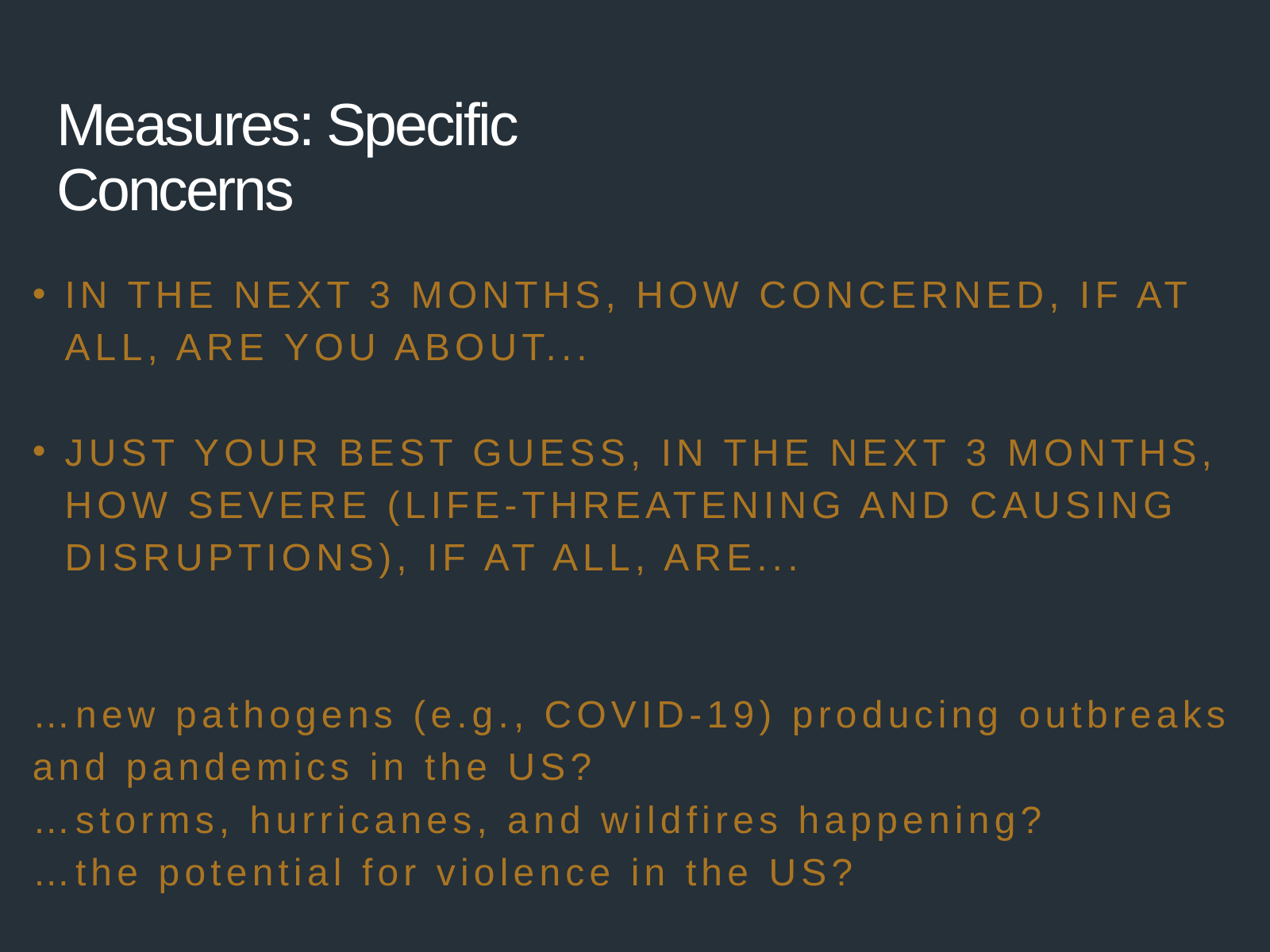

Measures: Specific Concerns

IN THE NEXT 3 MONTHS, HOW CONCERNED, IF AT ALL, ARE YOU ABOUT...

JUST YOUR BEST GUESS, IN THE NEXT 3 MONTHS, HOW SEVERE (LIFE-THREATENING AND CAUSING DISRUPTIONS), IF AT ALL, ARE...

…new pathogens (e.g., COVID-19) producing outbreaks and pandemics in the US?
…storms, hurricanes, and wildfires happening?
…the potential for violence in the US?

MUSIC